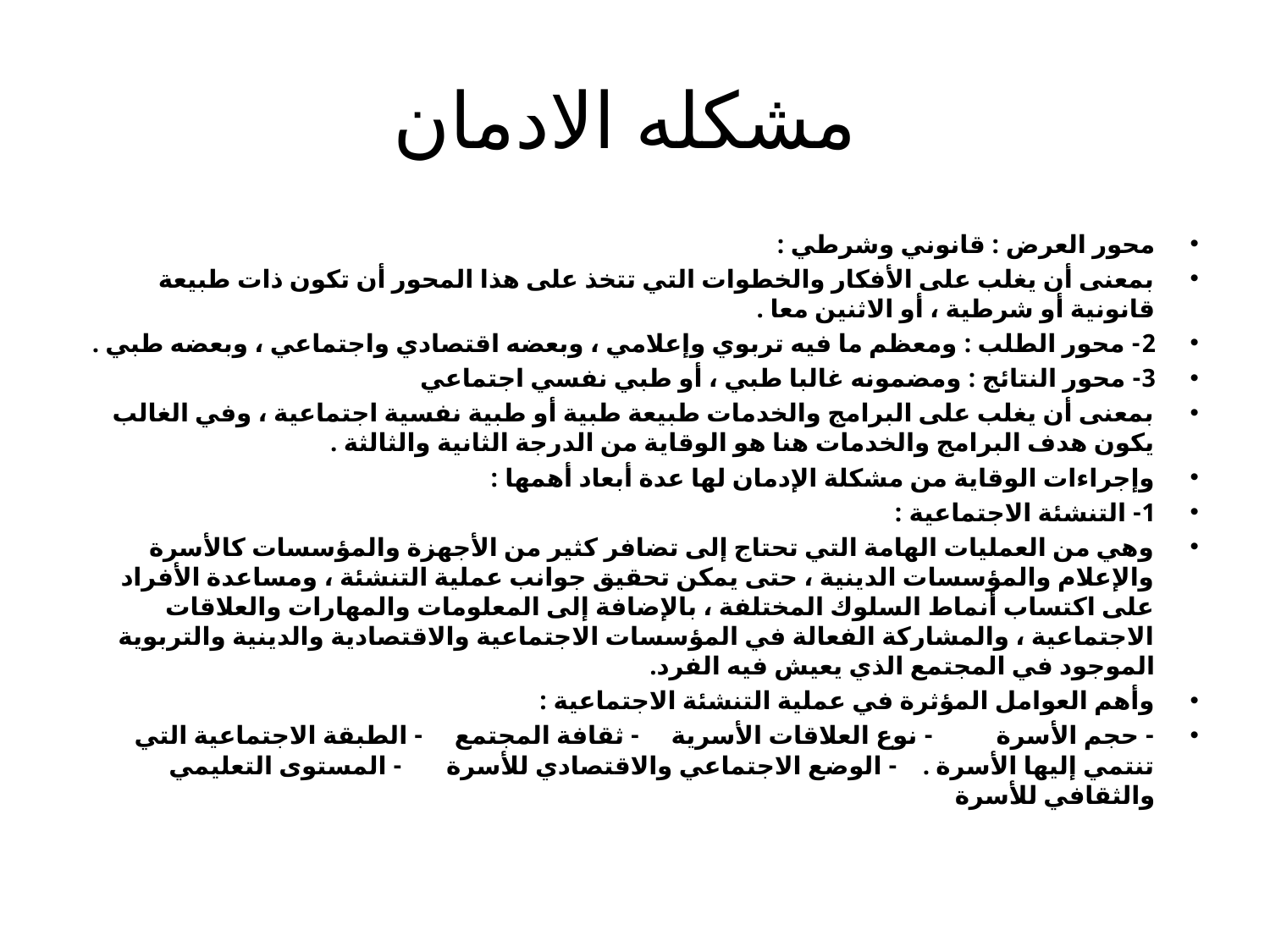

# مشكله الادمان
محور العرض : قانوني وشرطي :
بمعنى أن يغلب على الأفكار والخطوات التي تتخذ على هذا المحور أن تكون ذات طبيعة قانونية أو شرطية ، أو الاثنين معا .
2- محور الطلب : ومعظم ما فيه تربوي وإعلامي ، وبعضه اقتصادي واجتماعي ، وبعضه طبي .
3- محور النتائج : ومضمونه غالبا طبي ، أو طبي نفسي اجتماعي
بمعنى أن يغلب على البرامج والخدمات طبيعة طبية أو طبية نفسية اجتماعية ، وفي الغالب يكون هدف البرامج والخدمات هنا هو الوقاية من الدرجة الثانية والثالثة .
وإجراءات الوقاية من مشكلة الإدمان لها عدة أبعاد أهمها :
1- التنشئة الاجتماعية :
وهي من العمليات الهامة التي تحتاج إلى تضافر كثير من الأجهزة والمؤسسات كالأسرة والإعلام والمؤسسات الدينية ، حتى يمكن تحقيق جوانب عملية التنشئة ، ومساعدة الأفراد على اكتساب أنماط السلوك المختلفة ، بالإضافة إلى المعلومات والمهارات والعلاقات الاجتماعية ، والمشاركة الفعالة في المؤسسات الاجتماعية والاقتصادية والدينية والتربوية الموجود في المجتمع الذي يعيش فيه الفرد.
وأهم العوامل المؤثرة في عملية التنشئة الاجتماعية :
- حجم الأسرة          - نوع العلاقات الأسرية     - ثقافة المجتمع     - الطبقة الاجتماعية التي تنتمي إليها الأسرة .    - الوضع الاجتماعي والاقتصادي للأسرة       - المستوى التعليمي والثقافي للأسرة